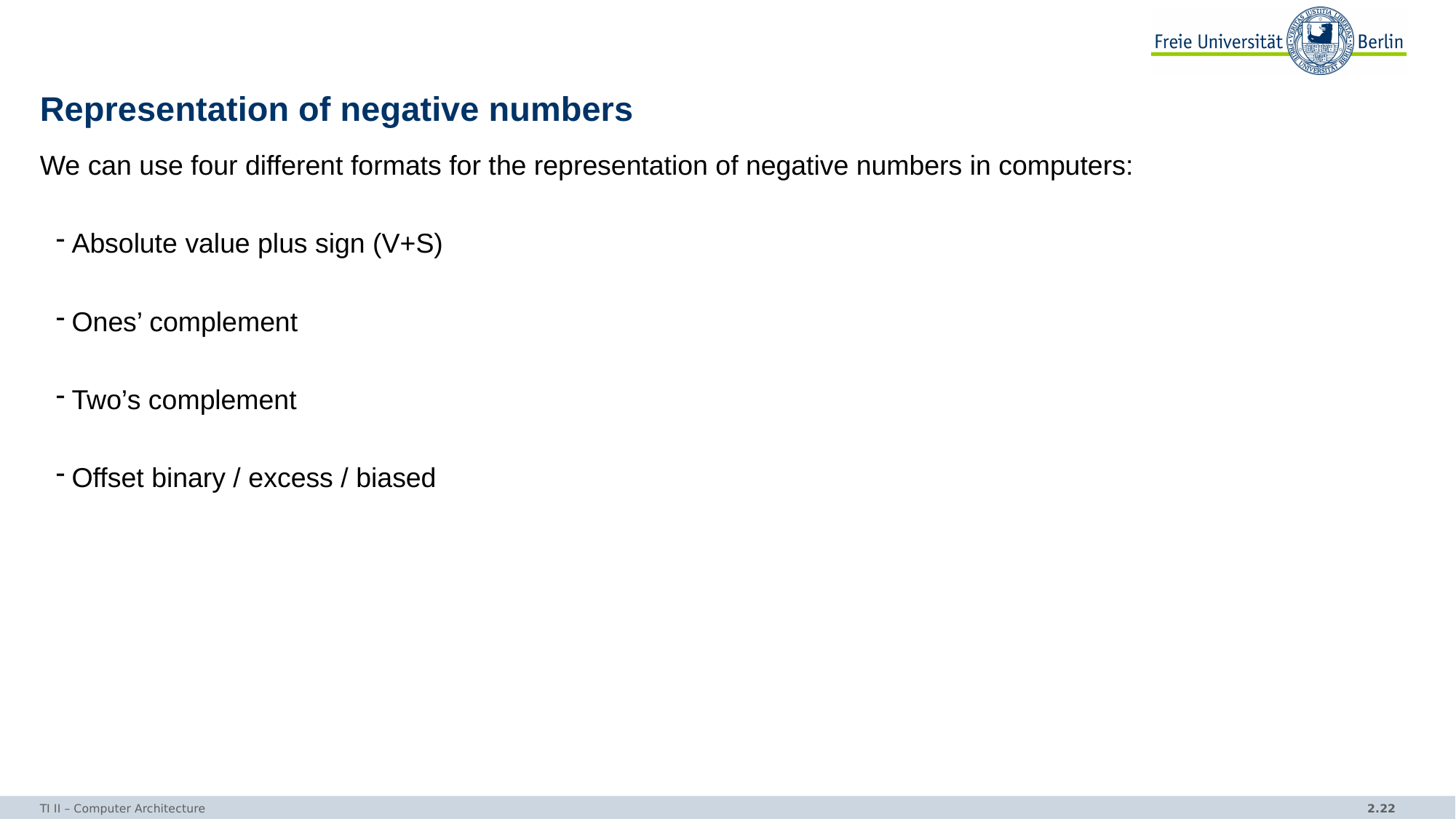

# Representation of negative numbers
We can use four different formats for the representation of negative numbers in computers:

Absolute value plus sign (V+S)

Ones’ complement

Two’s complement

Offset binary / excess / biased

TI II – Computer Architecture